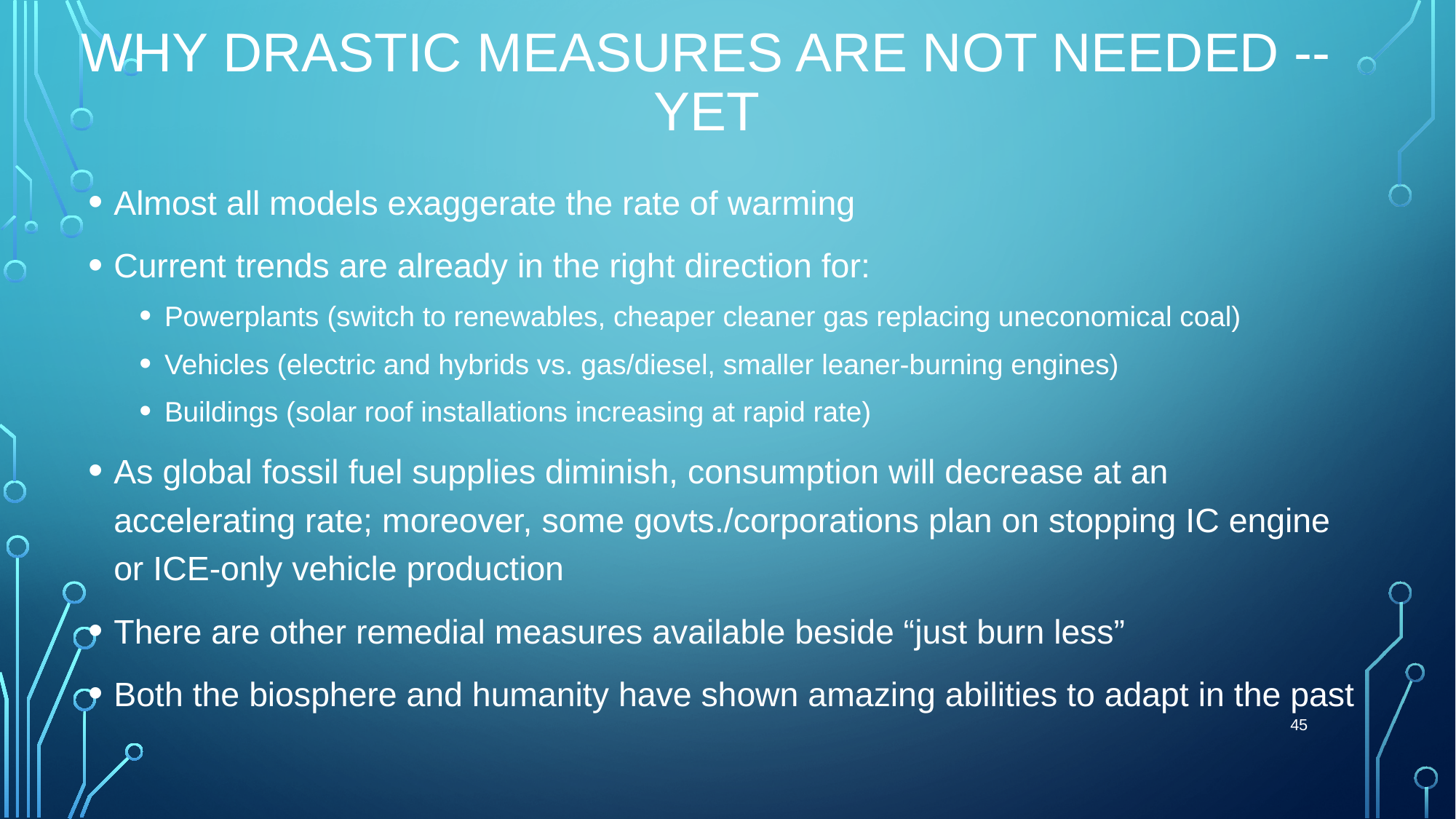

# Why drastic measures are not needed -- yet
Almost all models exaggerate the rate of warming
Current trends are already in the right direction for:
Powerplants (switch to renewables, cheaper cleaner gas replacing uneconomical coal)
Vehicles (electric and hybrids vs. gas/diesel, smaller leaner-burning engines)
Buildings (solar roof installations increasing at rapid rate)
As global fossil fuel supplies diminish, consumption will decrease at an accelerating rate; moreover, some govts./corporations plan on stopping IC engine or ICE-only vehicle production
There are other remedial measures available beside “just burn less”
Both the biosphere and humanity have shown amazing abilities to adapt in the past
45